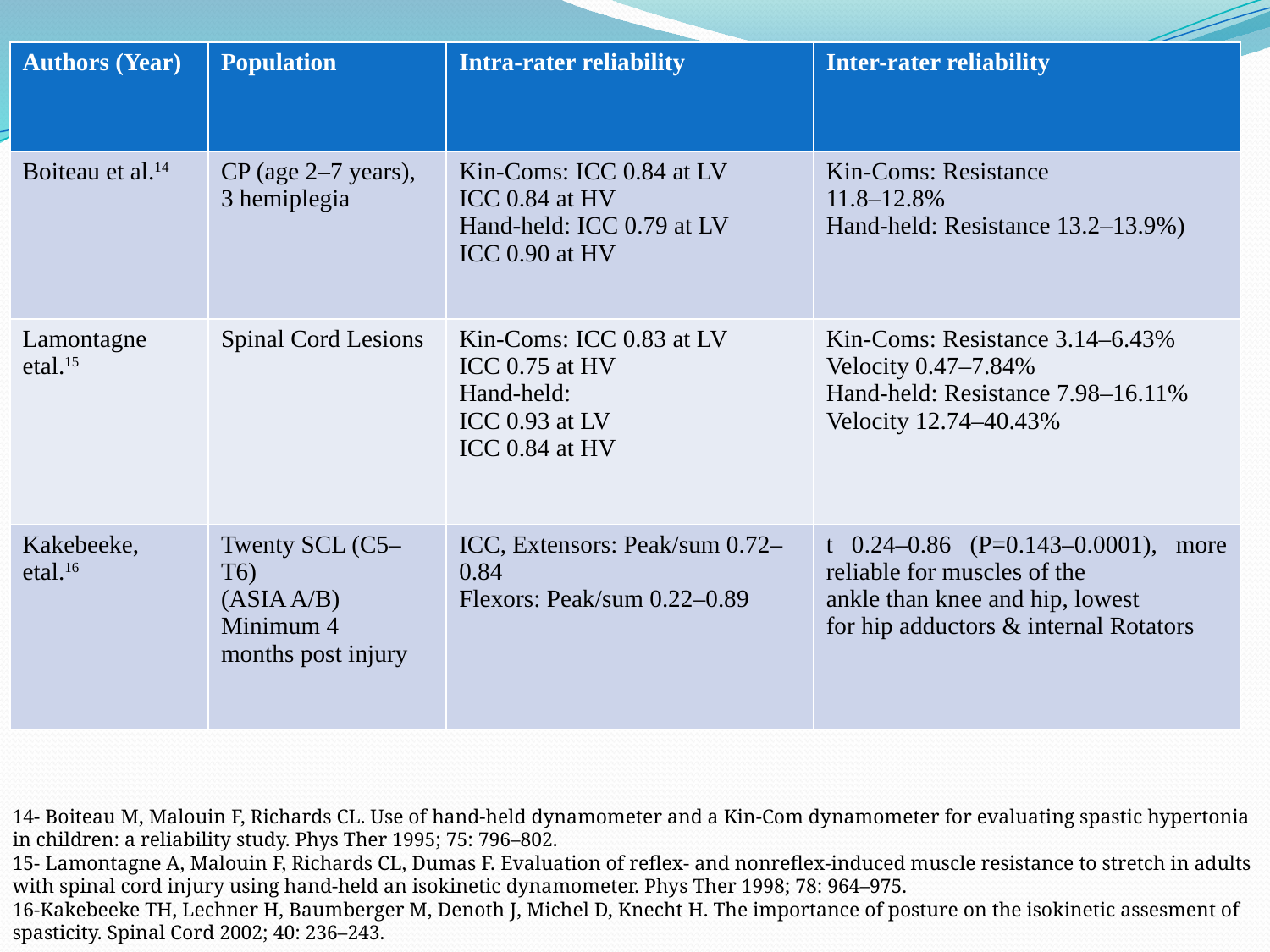

| Authors (Year) | Population | Intra-rater reliability | Inter-rater reliability |
| --- | --- | --- | --- |
| Boiteau et al.14 | CP (age 2–7 years), 3 hemiplegia | Kin-Coms: ICC 0.84 at LV ICC 0.84 at HV Hand-held: ICC 0.79 at LV ICC 0.90 at HV | Kin-Coms: Resistance 11.8–12.8% Hand-held: Resistance 13.2–13.9%) |
| Lamontagne etal.15 | Spinal Cord Lesions | Kin-Coms: ICC 0.83 at LV ICC 0.75 at HV Hand-held: ICC 0.93 at LV ICC 0.84 at HV | Kin-Coms: Resistance 3.14–6.43% Velocity 0.47–7.84% Hand-held: Resistance 7.98–16.11% Velocity 12.74–40.43% |
| Kakebeeke, etal.16 | Twenty SCL (C5–T6) (ASIA A/B) Minimum 4 months post injury | ICC, Extensors: Peak/sum 0.72–0.84 Flexors: Peak/sum 0.22–0.89 | t 0.24–0.86 (P=0.143–0.0001), more reliable for muscles of the ankle than knee and hip, lowest for hip adductors & internal Rotators |
14- Boiteau M, Malouin F, Richards CL. Use of hand-held dynamometer and a Kin-Com dynamometer for evaluating spastic hypertonia in children: a reliability study. Phys Ther 1995; 75: 796–802.
15- Lamontagne A, Malouin F, Richards CL, Dumas F. Evaluation of reflex- and nonreflex-induced muscle resistance to stretch in adults with spinal cord injury using hand-held an isokinetic dynamometer. Phys Ther 1998; 78: 964–975.
16-Kakebeeke TH, Lechner H, Baumberger M, Denoth J, Michel D, Knecht H. The importance of posture on the isokinetic assesment of spasticity. Spinal Cord 2002; 40: 236–243.